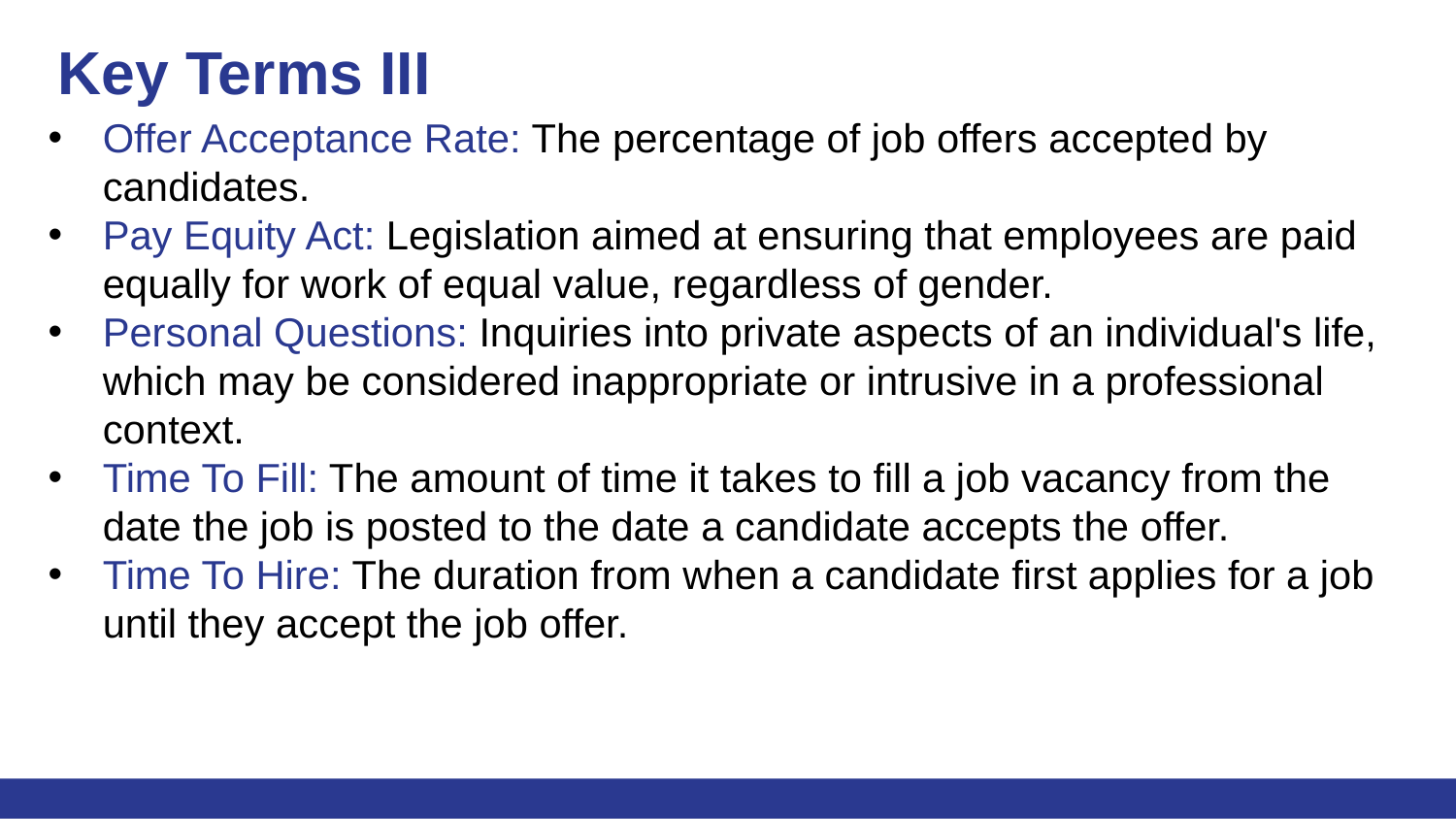

# Key Terms III
Offer Acceptance Rate: The percentage of job offers accepted by candidates.
Pay Equity Act: Legislation aimed at ensuring that employees are paid equally for work of equal value, regardless of gender.
Personal Questions: Inquiries into private aspects of an individual's life, which may be considered inappropriate or intrusive in a professional context.
Time To Fill: The amount of time it takes to fill a job vacancy from the date the job is posted to the date a candidate accepts the offer.
Time To Hire: The duration from when a candidate first applies for a job until they accept the job offer.